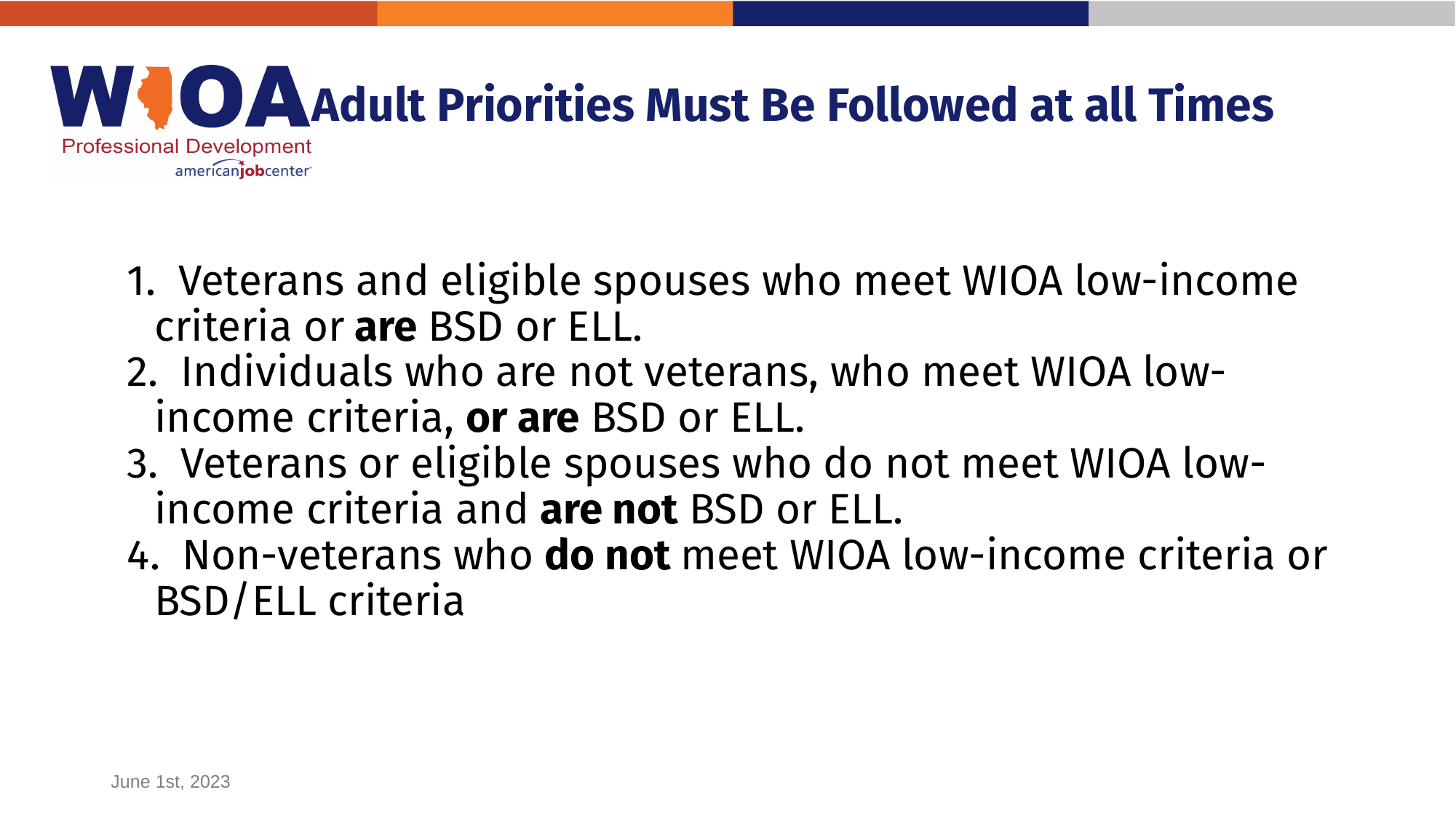

# Adult Priorities Must Be Followed at all Times
  Veterans and eligible spouses who meet WIOA low-income   criteria or are BSD or ELL.
  Individuals who are not veterans, who meet WIOA low-income criteria, or are BSD or ELL.
  Veterans or eligible spouses who do not meet WIOA low-income criteria and are not BSD or ELL.
  Non-veterans who do not meet WIOA low-income criteria or BSD/ELL criteria

June 1st, 2023